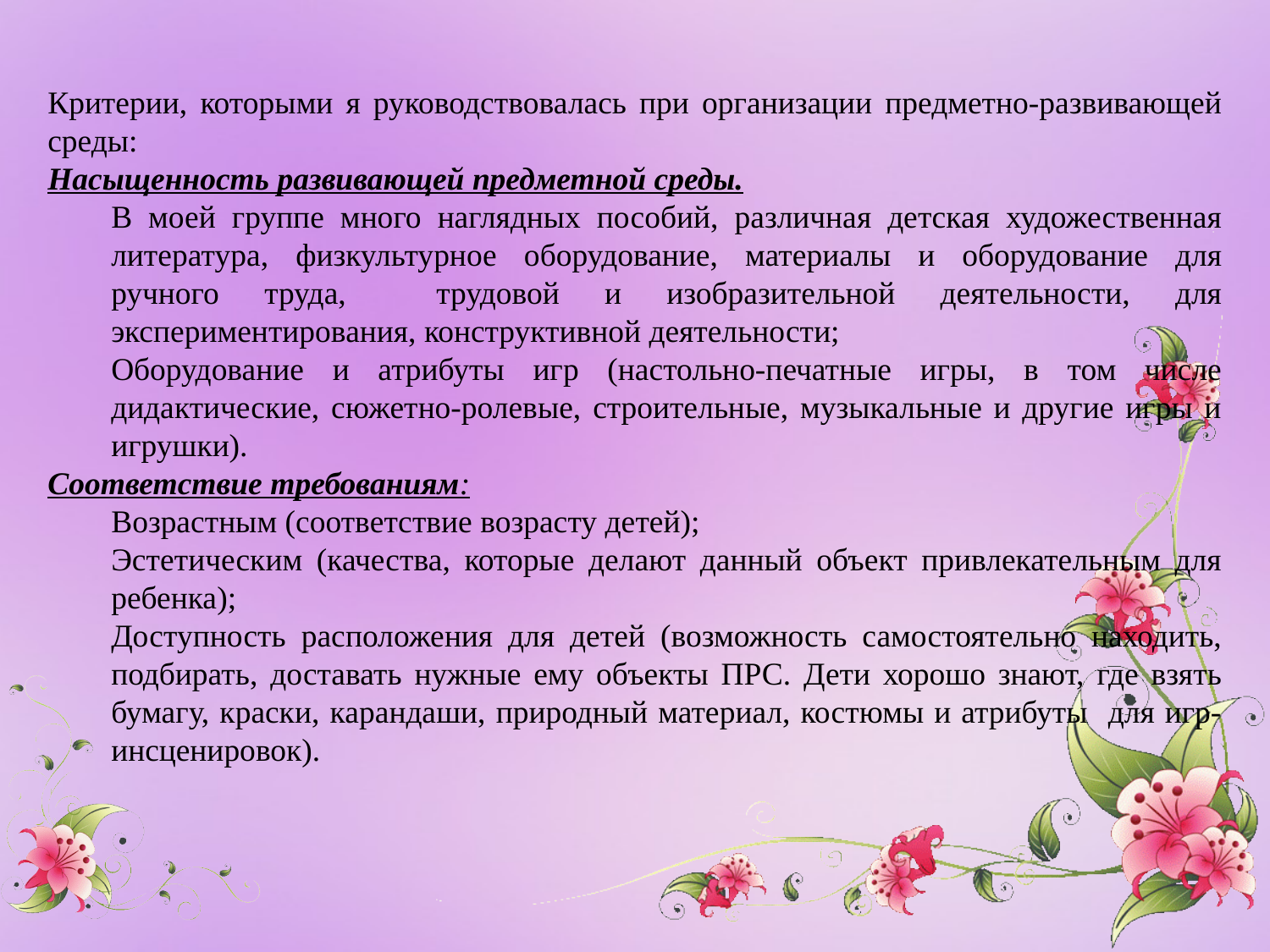

Критерии, которыми я руководствовалась при организации предметно-развивающей среды:
Насыщенность развивающей предметной среды.
В моей группе много наглядных пособий, различная детская художественная литература, физкультурное оборудование, материалы и оборудование для ручного труда,  трудовой и изобразительной деятельности, для экспериментирования, конструктивной деятельности;
Оборудование и атрибуты игр (настольно-печатные игры, в том числе дидактические, сюжетно-ролевые, строительные, музыкальные и другие игры и игрушки).
Соответствие требованиям:
Возрастным (соответствие возрасту детей);
Эстетическим (качества, которые делают данный объект привлекательным для ребенка);
Доступность расположения для детей (возможность самостоятельно находить, подбирать, доставать нужные ему объекты ПРС. Дети хорошо знают, где взять бумагу, краски, карандаши, природный материал, костюмы и атрибуты  для игр-инсценировок).